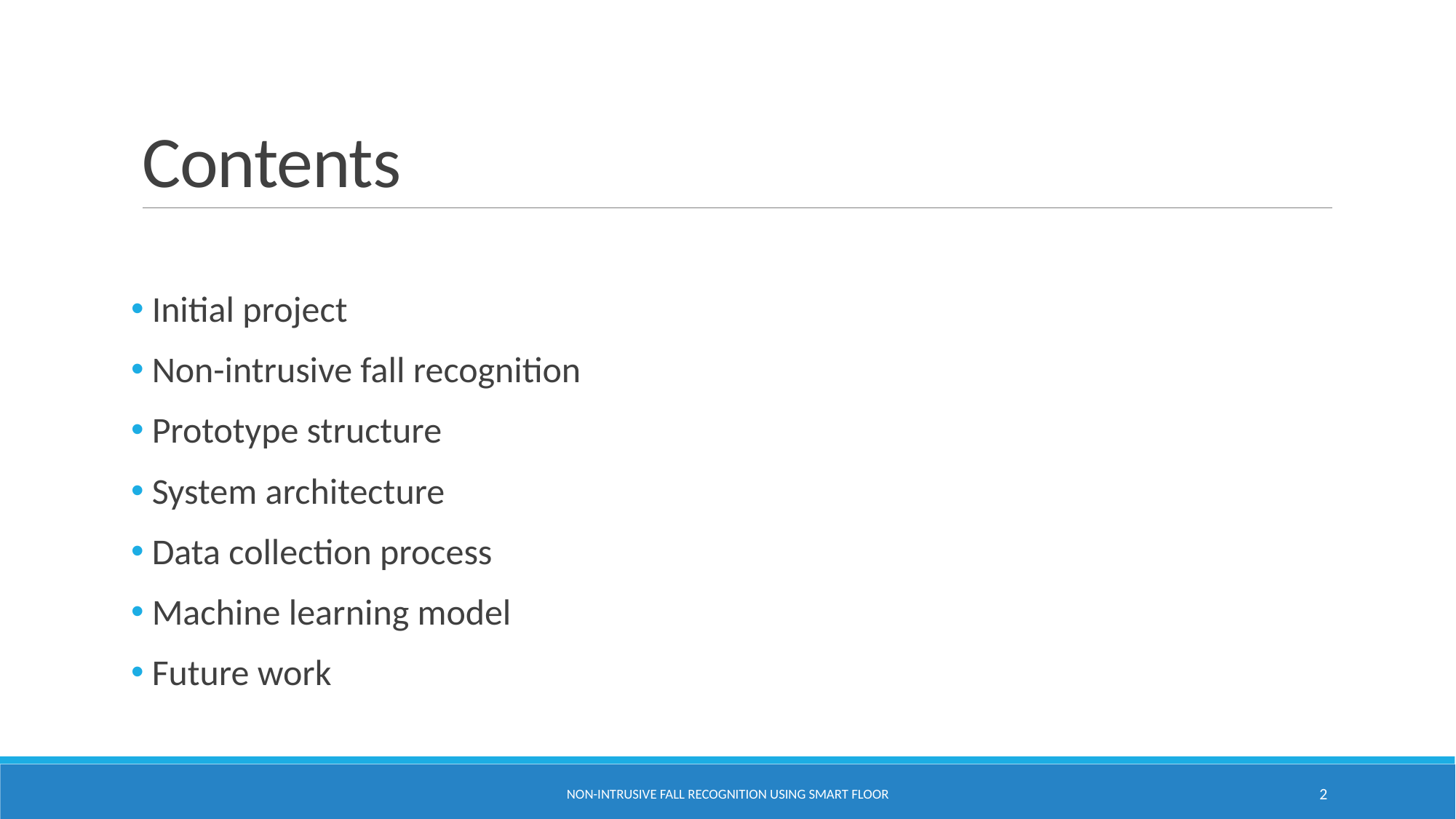

# Contents

 Initial project
 Non-intrusive fall recognition
 Prototype structure
 System architecture
 Data collection process
 Machine learning model
 Future work

Non-intrusive fall recognition using smart floor
2